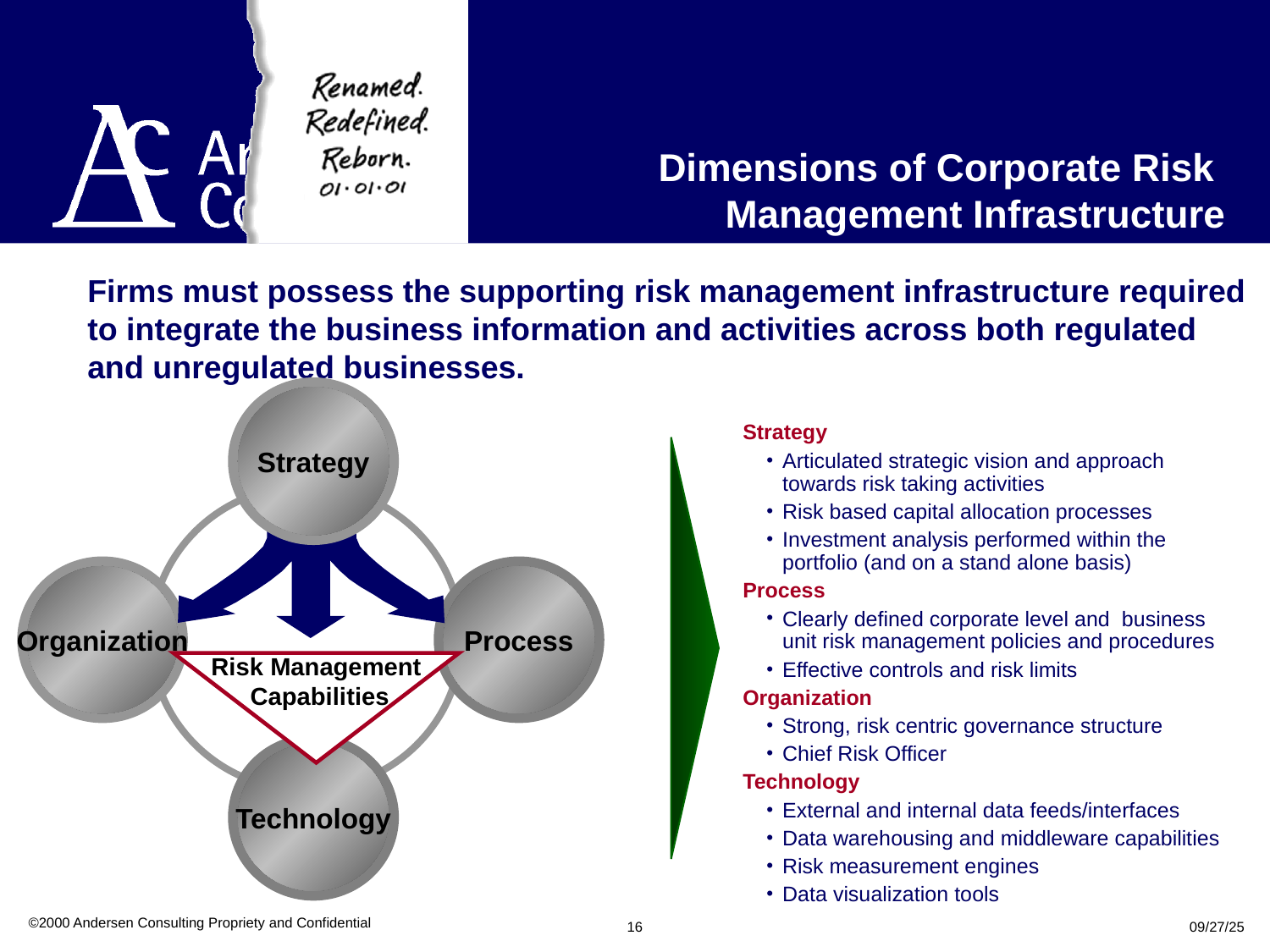

©2000 Andersen Consulting Propriety and Confidential
16
09/27/25
Dimensions of Corporate Risk
Management Infrastructure
# Firms must possess the supporting risk management infrastructure required to integrate the business information and activities across both regulated and unregulated businesses.

Strategy
Strategy
Articulated strategic vision and approach towards risk taking activities
Risk based capital allocation processes
Investment analysis performed within the portfolio (and on a stand alone basis)
Process
Clearly defined corporate level and  business unit risk management policies and procedures
Effective controls and risk limits
Organization
Strong, risk centric governance structure
Chief Risk Officer
Technology
External and internal data feeds/interfaces
Data warehousing and middleware capabilities
Risk measurement engines
Data visualization tools

Organization
Process

Risk Management
 Capabilities

Technology